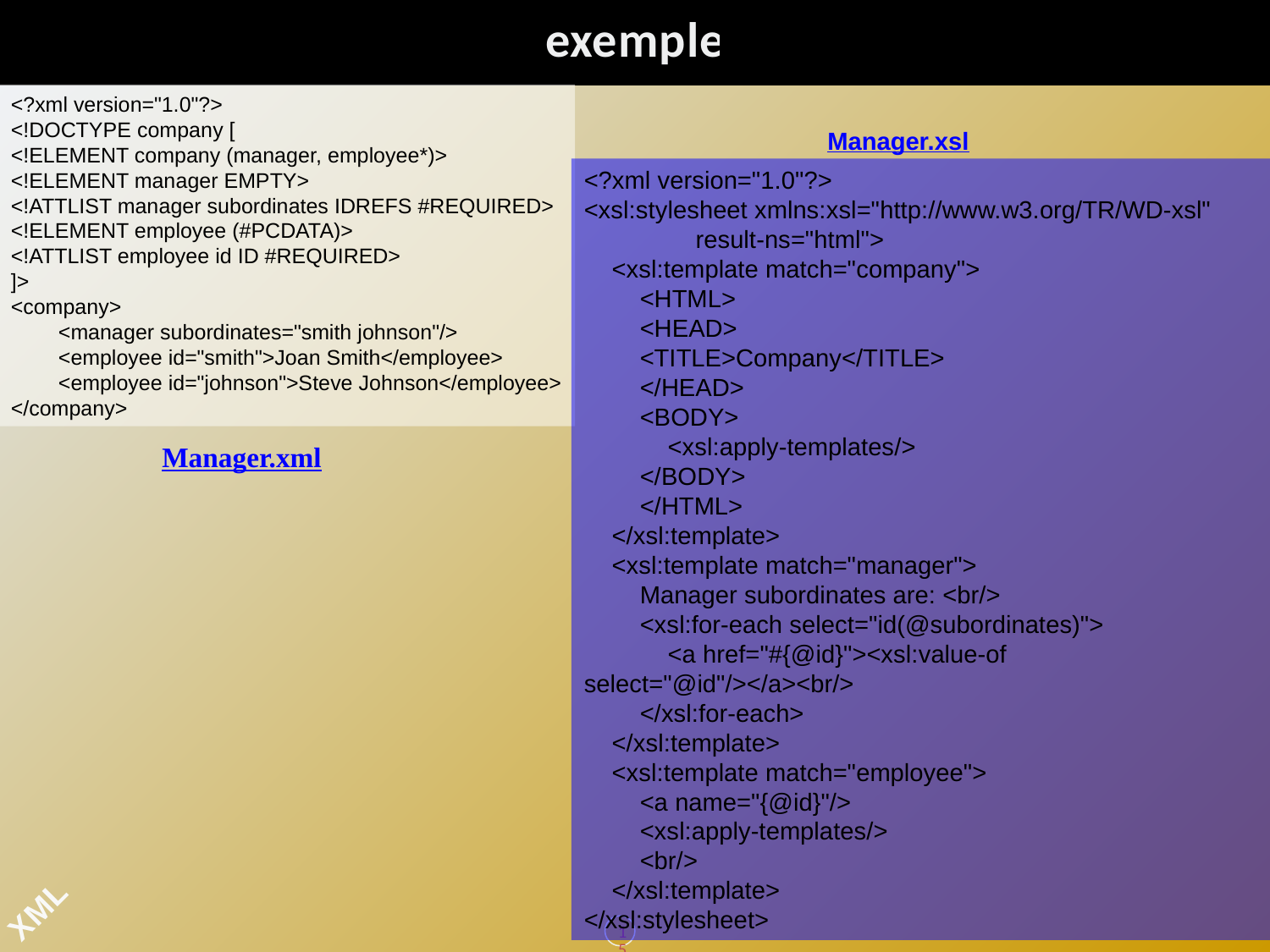

# exemple
<?xml version="1.0"?>
<!DOCTYPE company [
<!ELEMENT company (manager, employee*)>
<!ELEMENT manager EMPTY>
<!ATTLIST manager subordinates IDREFS #REQUIRED>
<!ELEMENT employee (#PCDATA)>
<!ATTLIST employee id ID #REQUIRED>
]>
<company>
        <manager subordinates="smith johnson"/>
        <employee id="smith">Joan Smith</employee>
        <employee id="johnson">Steve Johnson</employee>
</company>
Manager.xsl
<?xml version="1.0"?>
<xsl:stylesheet xmlns:xsl="http://www.w3.org/TR/WD-xsl"
                result-ns="html">
    <xsl:template match="company">
        <HTML>
        <HEAD>
        <TITLE>Company</TITLE>
        </HEAD>
        <BODY>
            <xsl:apply-templates/>
        </BODY>
        </HTML>
    </xsl:template>
    <xsl:template match="manager">
        Manager subordinates are: <br/>
        <xsl:for-each select="id(@subordinates)">
            <a href="#{@id}"><xsl:value-of select="@id"/></a><br/>
        </xsl:for-each>
    </xsl:template>
    <xsl:template match="employee">
        <a name="{@id}"/>
        <xsl:apply-templates/>
        <br/>
    </xsl:template>
</xsl:stylesheet>
Manager.xml
157